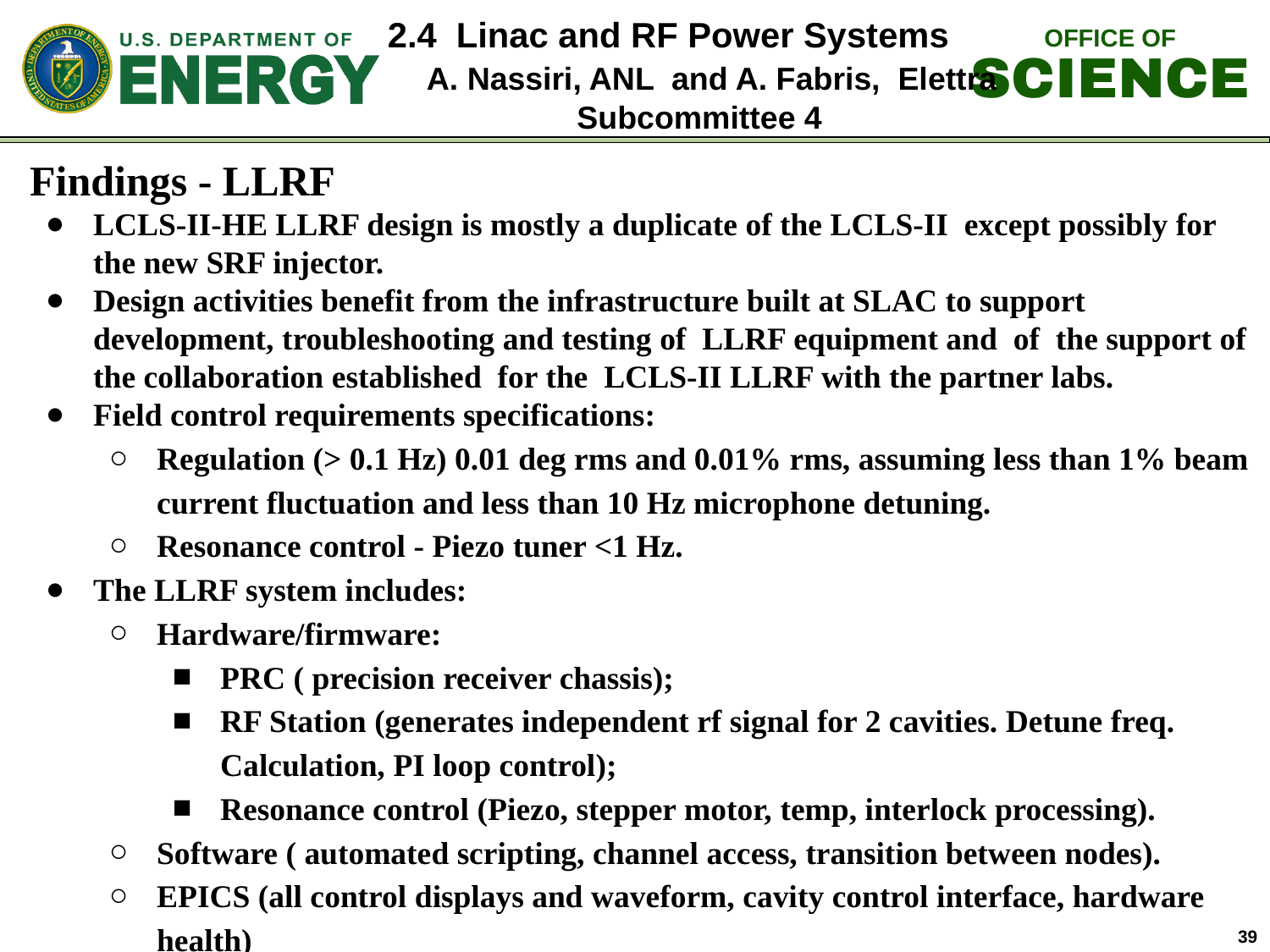

2.4  Linac and RF Power Systems
    A. Nassiri, ANL  and A. Fabris,  Elettra
Subcommittee 4
Findings - LLRF
LCLS-II-HE LLRF design is mostly a duplicate of the LCLS-II  except possibly for the new SRF injector.
Design activities benefit from the infrastructure built at SLAC to support development, troubleshooting and testing of  LLRF equipment and  of  the support of the collaboration established  for the  LCLS-II LLRF with the partner labs.
Field control requirements specifications:
Regulation (> 0.1 Hz) 0.01 deg rms and 0.01% rms, assuming less than 1% beam current fluctuation and less than 10 Hz microphone detuning.
Resonance control - Piezo tuner <1 Hz.
The LLRF system includes:
Hardware/firmware:
PRC ( precision receiver chassis);
RF Station (generates independent rf signal for 2 cavities. Detune freq. Calculation, PI loop control);
Resonance control (Piezo, stepper motor, temp, interlock processing).
Software ( automated scripting, channel access, transition between nodes).
EPICS (all control displays and waveform, cavity control interface, hardware health)

39